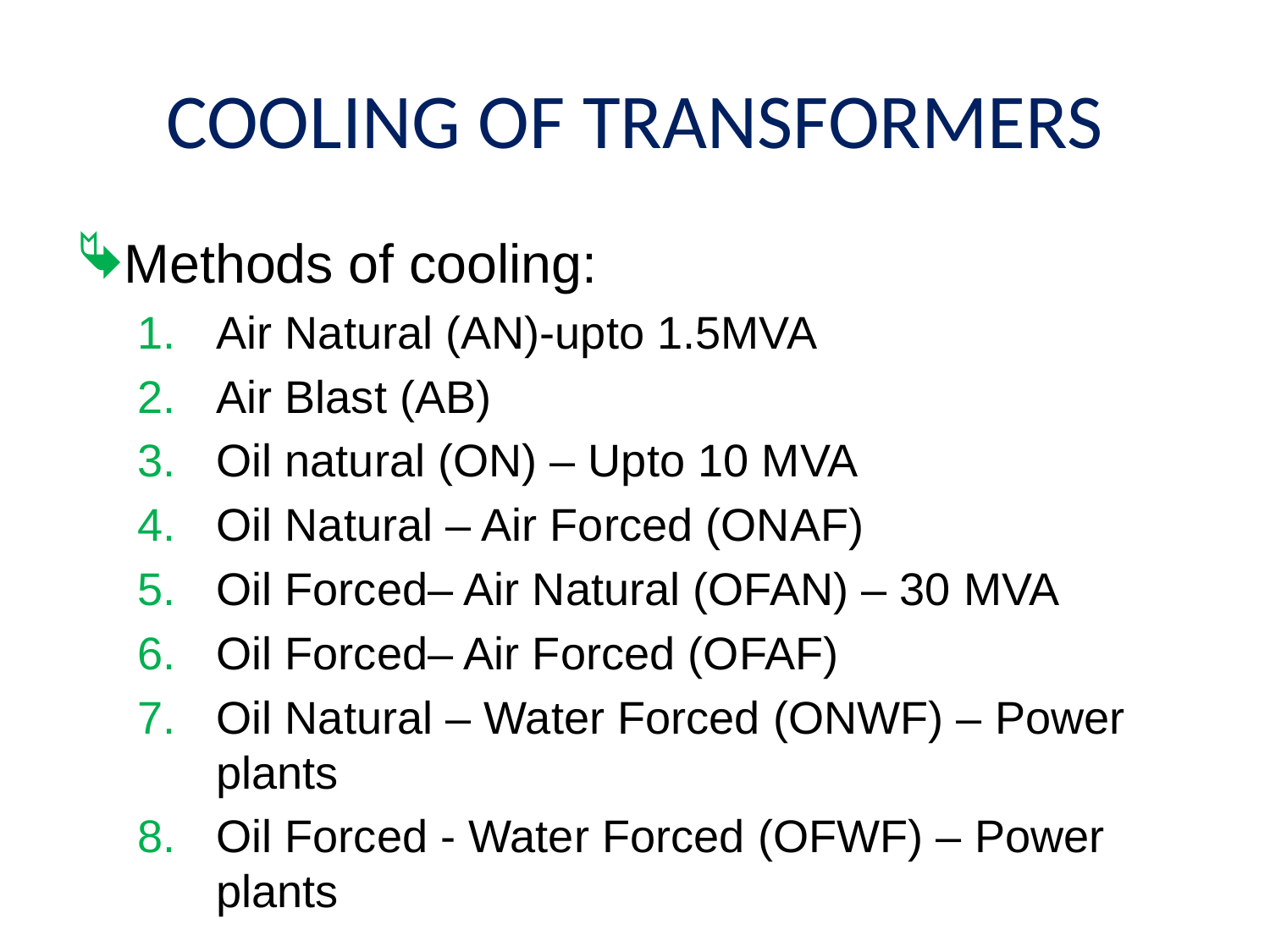

# COOLING OF TRANSFORMERS
Methods of cooling:
Air Natural (AN)-upto 1.5MVA
Air Blast (AB)
Oil natural (ON) – Upto 10 MVA
Oil Natural – Air Forced (ONAF)
Oil Forced– Air Natural (OFAN) – 30 MVA
Oil Forced– Air Forced (OFAF)
Oil Natural – Water Forced (ONWF) – Power plants
Oil Forced - Water Forced (OFWF) – Power plants